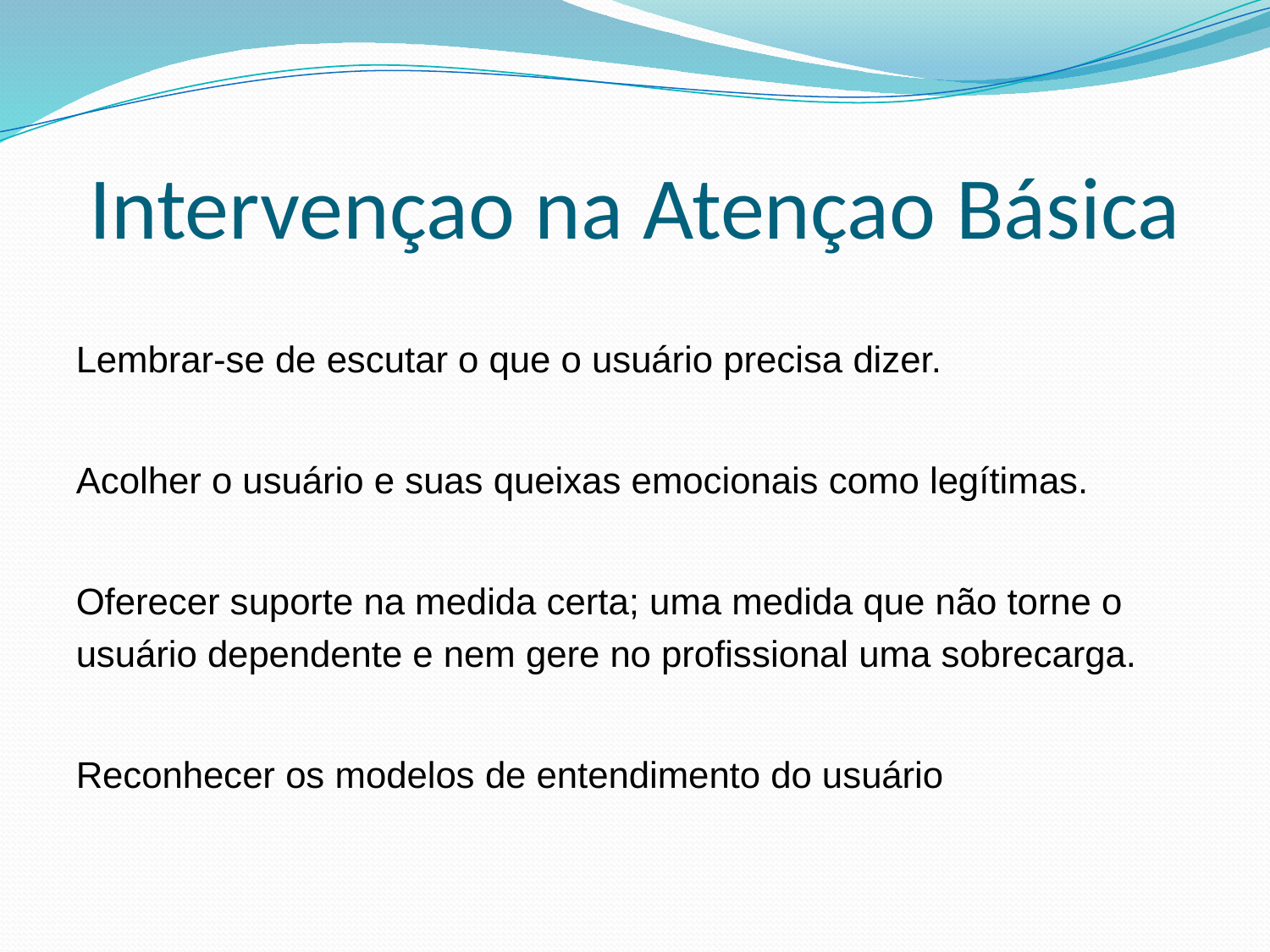

# Intervençao na Atençao Básica

Lembrar-se de escutar o que o usuário precisa dizer.

Acolher o usuário e suas queixas emocionais como legítimas.

Oferecer suporte na medida certa; uma medida que não torne o usuário dependente e nem gere no profissional uma sobrecarga.

Reconhecer os modelos de entendimento do usuário